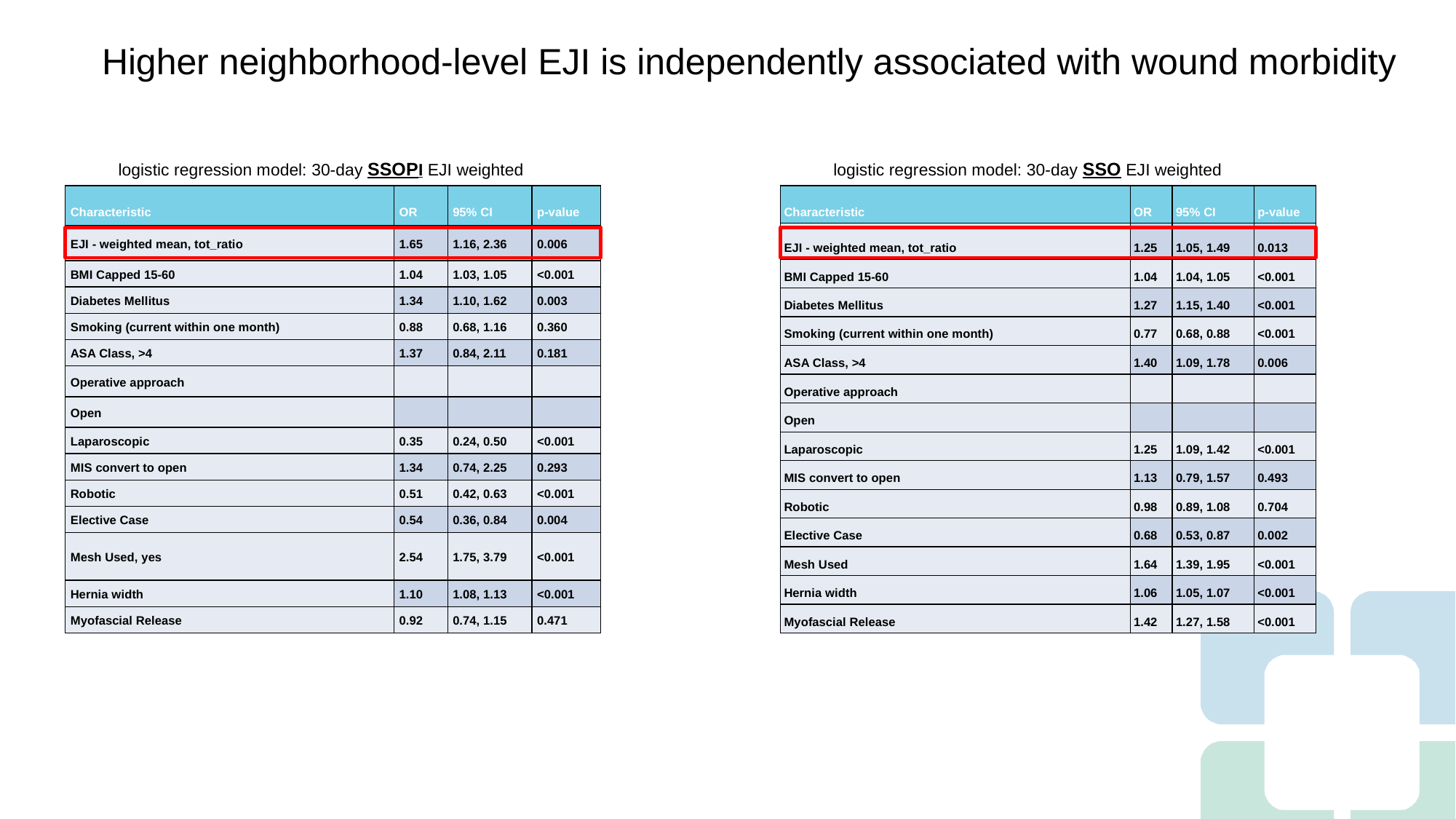

Higher neighborhood-level EJI is independently associated with wound morbidity
logistic regression model: 30-day SSO EJI weighted
logistic regression model: 30-day SSOPI EJI weighted
| Characteristic | OR | 95% CI | p-value |
| --- | --- | --- | --- |
| EJI - weighted mean, tot\_ratio | 1.25 | 1.05, 1.49 | 0.013 |
| BMI Capped 15-60 | 1.04 | 1.04, 1.05 | <0.001 |
| Diabetes Mellitus | 1.27 | 1.15, 1.40 | <0.001 |
| Smoking (current within one month) | 0.77 | 0.68, 0.88 | <0.001 |
| ASA Class, >4 | 1.40 | 1.09, 1.78 | 0.006 |
| Operative approach |  |  |  |
| Open |  |  |  |
| Laparoscopic | 1.25 | 1.09, 1.42 | <0.001 |
| MIS convert to open | 1.13 | 0.79, 1.57 | 0.493 |
| Robotic | 0.98 | 0.89, 1.08 | 0.704 |
| Elective Case | 0.68 | 0.53, 0.87 | 0.002 |
| Mesh Used | 1.64 | 1.39, 1.95 | <0.001 |
| Hernia width | 1.06 | 1.05, 1.07 | <0.001 |
| Myofascial Release | 1.42 | 1.27, 1.58 | <0.001 |
| Characteristic | OR | 95% CI | p-value |
| --- | --- | --- | --- |
| EJI - weighted mean, tot\_ratio | 1.65 | 1.16, 2.36 | 0.006 |
| BMI Capped 15-60 | 1.04 | 1.03, 1.05 | <0.001 |
| Diabetes Mellitus | 1.34 | 1.10, 1.62 | 0.003 |
| Smoking (current within one month) | 0.88 | 0.68, 1.16 | 0.360 |
| ASA Class, >4 | 1.37 | 0.84, 2.11 | 0.181 |
| Operative approach |  |  |  |
| Open |  |  |  |
| Laparoscopic | 0.35 | 0.24, 0.50 | <0.001 |
| MIS convert to open | 1.34 | 0.74, 2.25 | 0.293 |
| Robotic | 0.51 | 0.42, 0.63 | <0.001 |
| Elective Case | 0.54 | 0.36, 0.84 | 0.004 |
| Mesh Used, yes | 2.54 | 1.75, 3.79 | <0.001 |
| Hernia width | 1.10 | 1.08, 1.13 | <0.001 |
| Myofascial Release | 0.92 | 0.74, 1.15 | 0.471 |